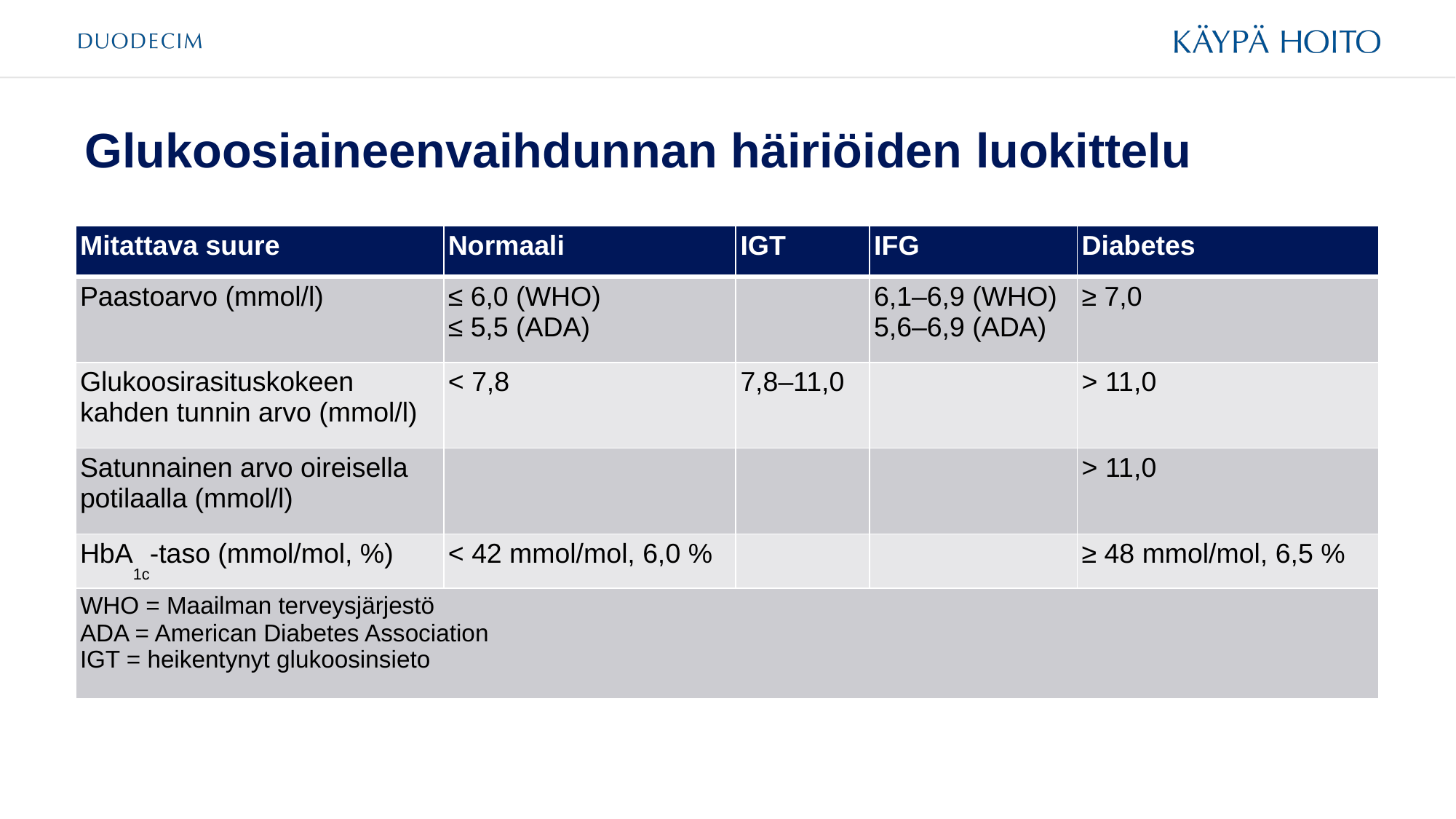

# Glukoosiaineenvaihdunnan häiriöiden luokittelu
| Mitattava suure | Normaali | IGT | IFG | Diabetes |
| --- | --- | --- | --- | --- |
| Paastoarvo (mmol/l) | ≤ 6,0 (WHO) ≤ 5,5 (ADA) |  | 6,1–6,9 (WHO) 5,6–6,9 (ADA) | ≥ 7,0 |
| Glukoosirasituskokeen kahden tunnin arvo (mmol/l) | < 7,8 | 7,8–11,0 |  | > 11,0 |
| Satunnainen arvo oireisella potilaalla (mmol/l) |  |  |  | > 11,0 |
| HbA1c-taso (mmol/mol, %) | < 42 mmol/mol, 6,0 % |  |  | ≥ 48 mmol/mol, 6,5 % |
| WHO = Maailman terveysjärjestö ADA = American Diabetes Association IGT = heikentynyt glukoosinsieto |  |  |  |  |